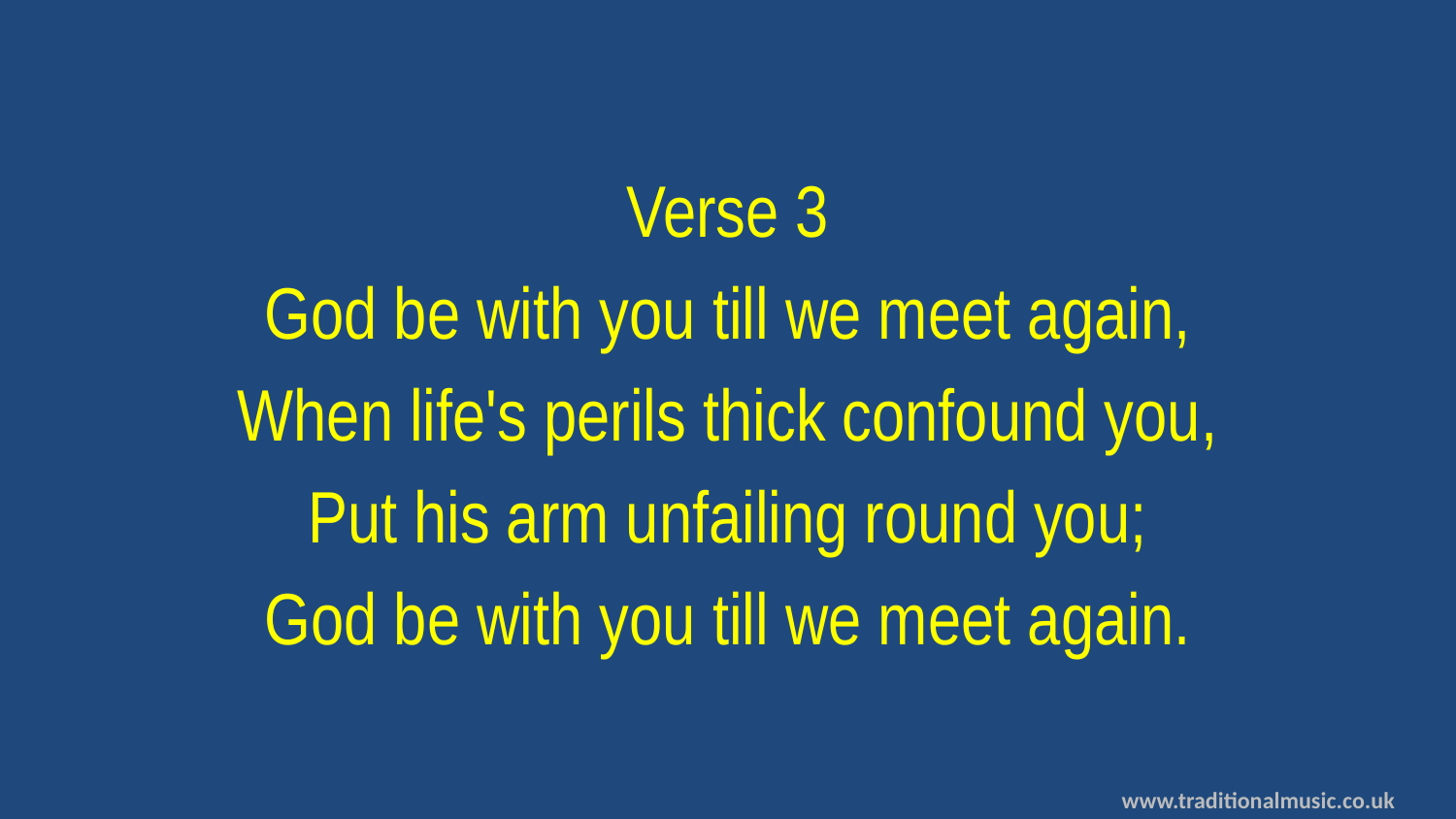

Verse 3
God be with you till we meet again,
When life's perils thick confound you,
Put his arm unfailing round you;
God be with you till we meet again.